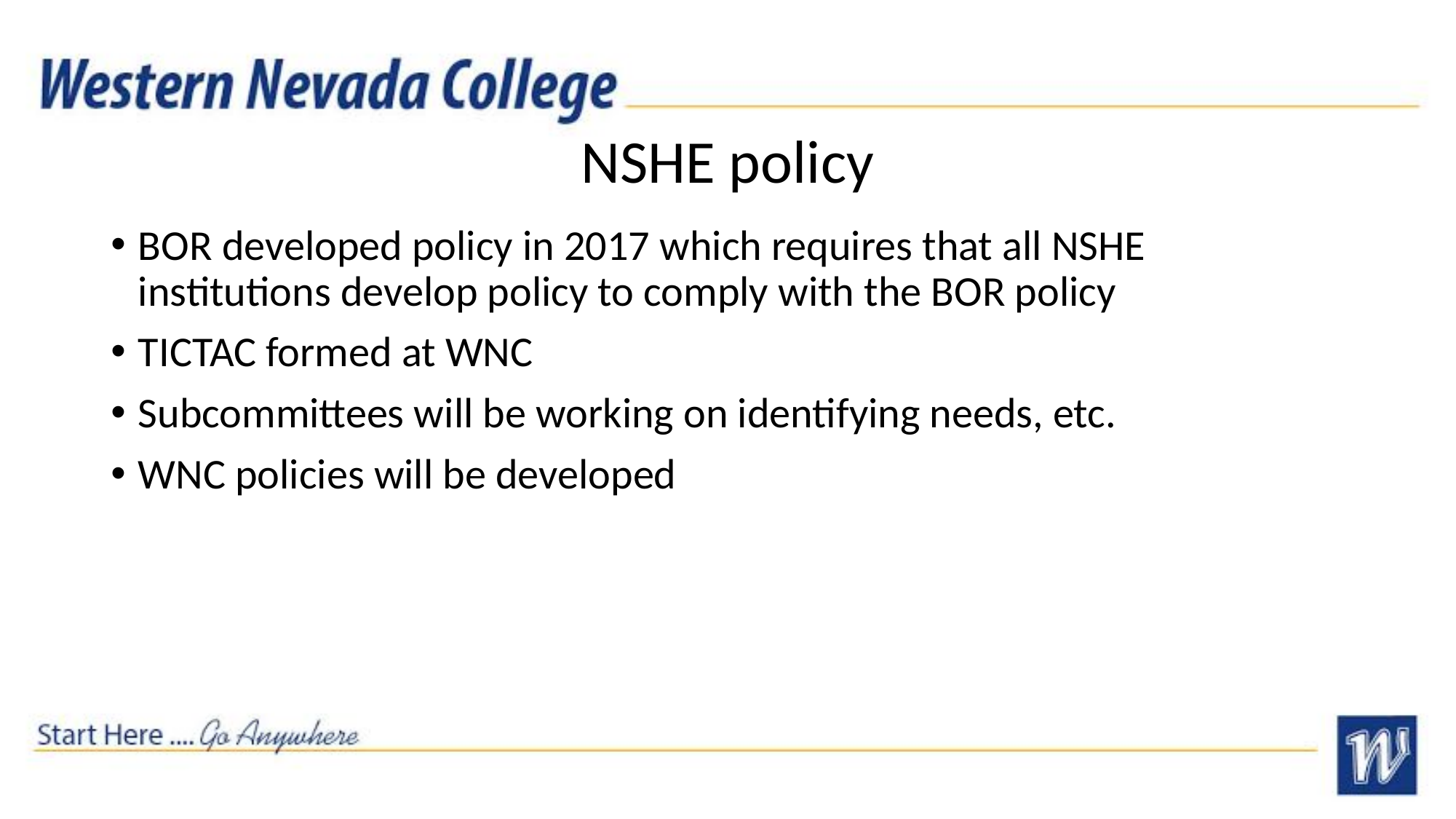

# NSHE policy
BOR developed policy in 2017 which requires that all NSHE institutions develop policy to comply with the BOR policy
TICTAC formed at WNC
Subcommittees will be working on identifying needs, etc.
WNC policies will be developed